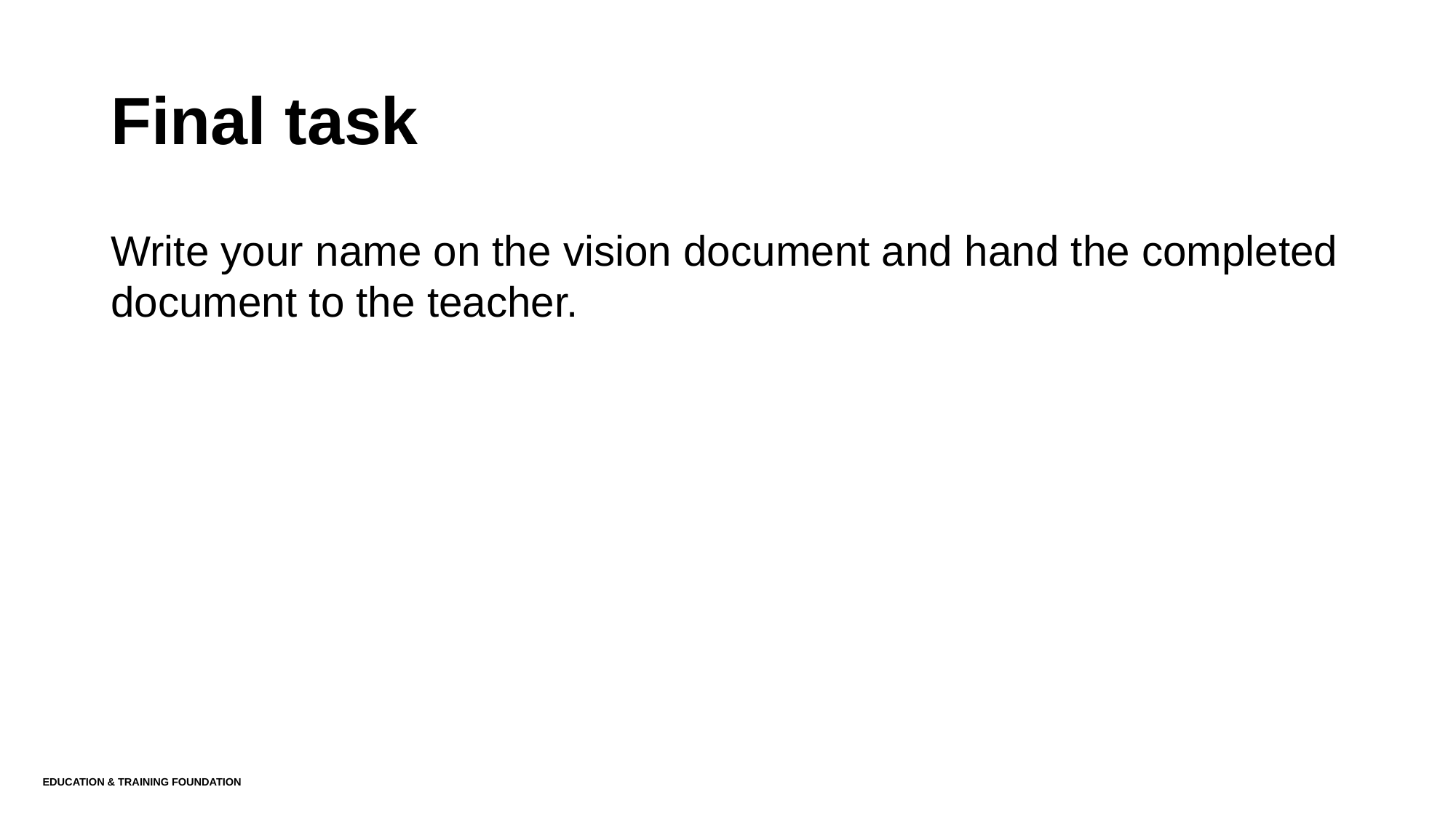

# Final task
Write your name on the vision document and hand the completed document to the teacher.
Education & Training Foundation